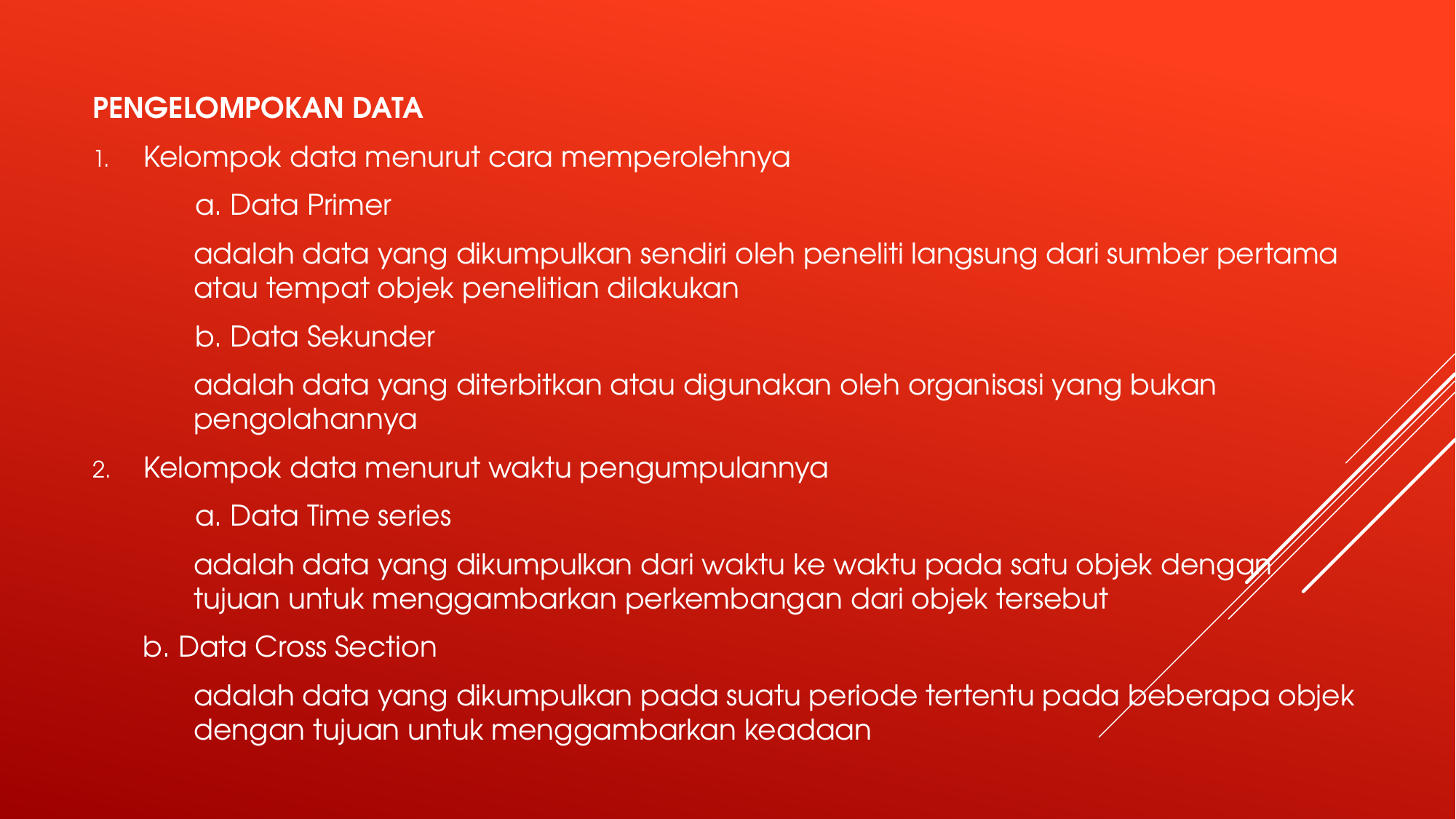

PENGELOMPOKAN DATA
Kelompok data menurut cara memperolehnya
	a. Data Primer
		adalah data yang dikumpulkan sendiri oleh peneliti langsung dari sumber pertama atau tempat objek penelitian dilakukan
	b. Data Sekunder
	adalah data yang diterbitkan atau digunakan oleh organisasi yang bukan pengolahannya
Kelompok data menurut waktu pengumpulannya
	a. Data Time series
		adalah data yang dikumpulkan dari waktu ke waktu pada satu objek dengan tujuan untuk menggambarkan perkembangan dari objek tersebut
b. Data Cross Section
	adalah data yang dikumpulkan pada suatu periode tertentu pada beberapa objek dengan tujuan untuk menggambarkan keadaan